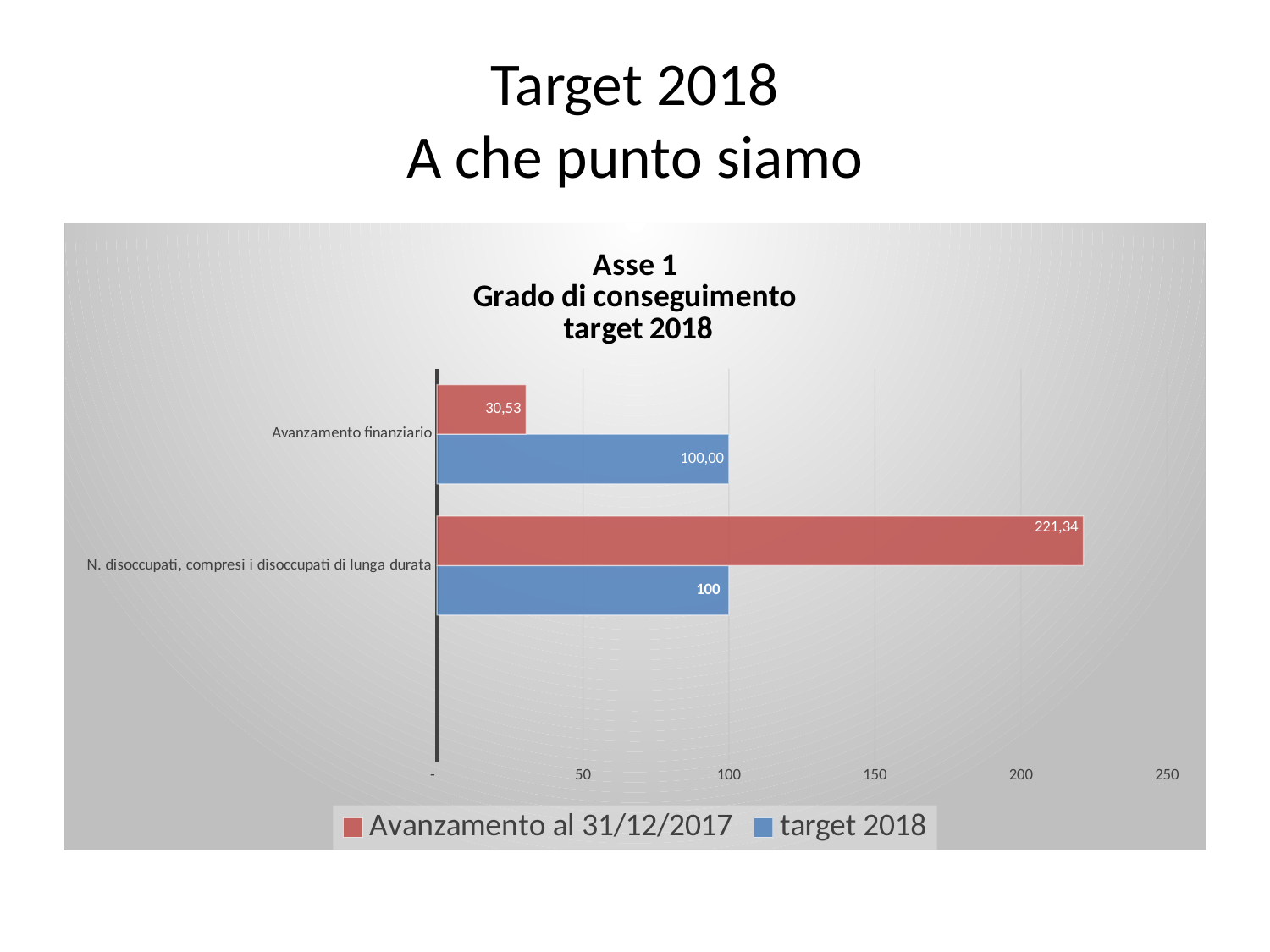

# Target 2018 A che punto siamo

### Chart:
Asse 1
Grado di conseguimento
 target 2018

| Category | target 2018 | Avanzamento al 31/12/2017 |
|---|---|---|
|  | None | None |
| N. disoccupati, compresi i disoccupati di lunga durata | 100.0 | 221.34146341463415 |
| Avanzamento finanziario | 100.0 | 30.53349277857274 |